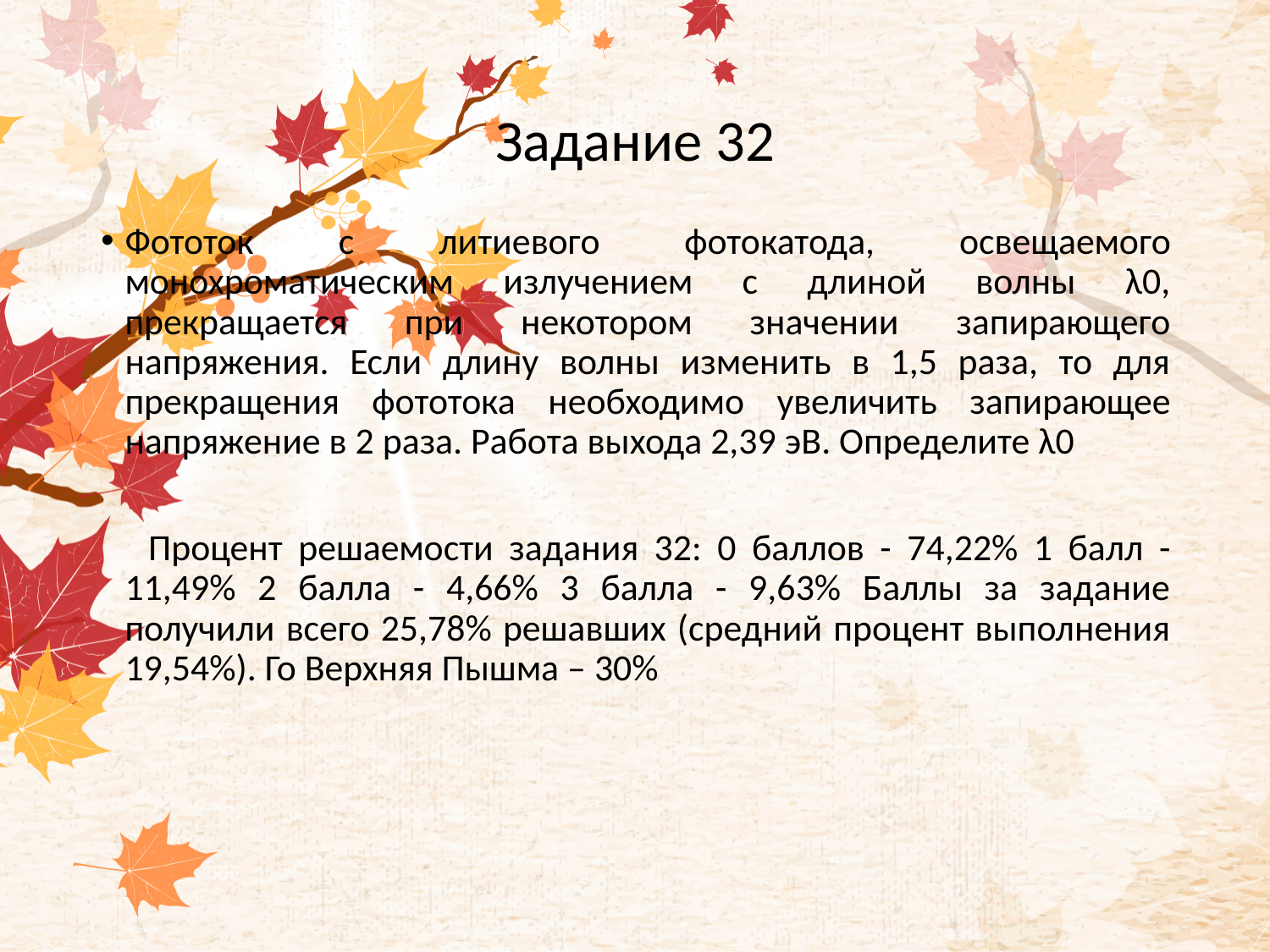

# Задание 32
Фототок с литиевого фотокатода, освещаемого монохроматическим излучением с длиной волны λ0, прекращается при некотором значении запирающего напряжения. Если длину волны изменить в 1,5 раза, то для прекращения фототока необходимо увеличить запирающее напряжение в 2 раза. Работа выхода 2,39 эВ. Определите λ0

   Процент решаемости задания 32: 0 баллов - 74,22% 1 балл - 11,49% 2 балла - 4,66% 3 балла - 9,63% Баллы за задание получили всего 25,78% решавших (средний процент выполнения 19,54%). Го Верхняя Пышма – 30%